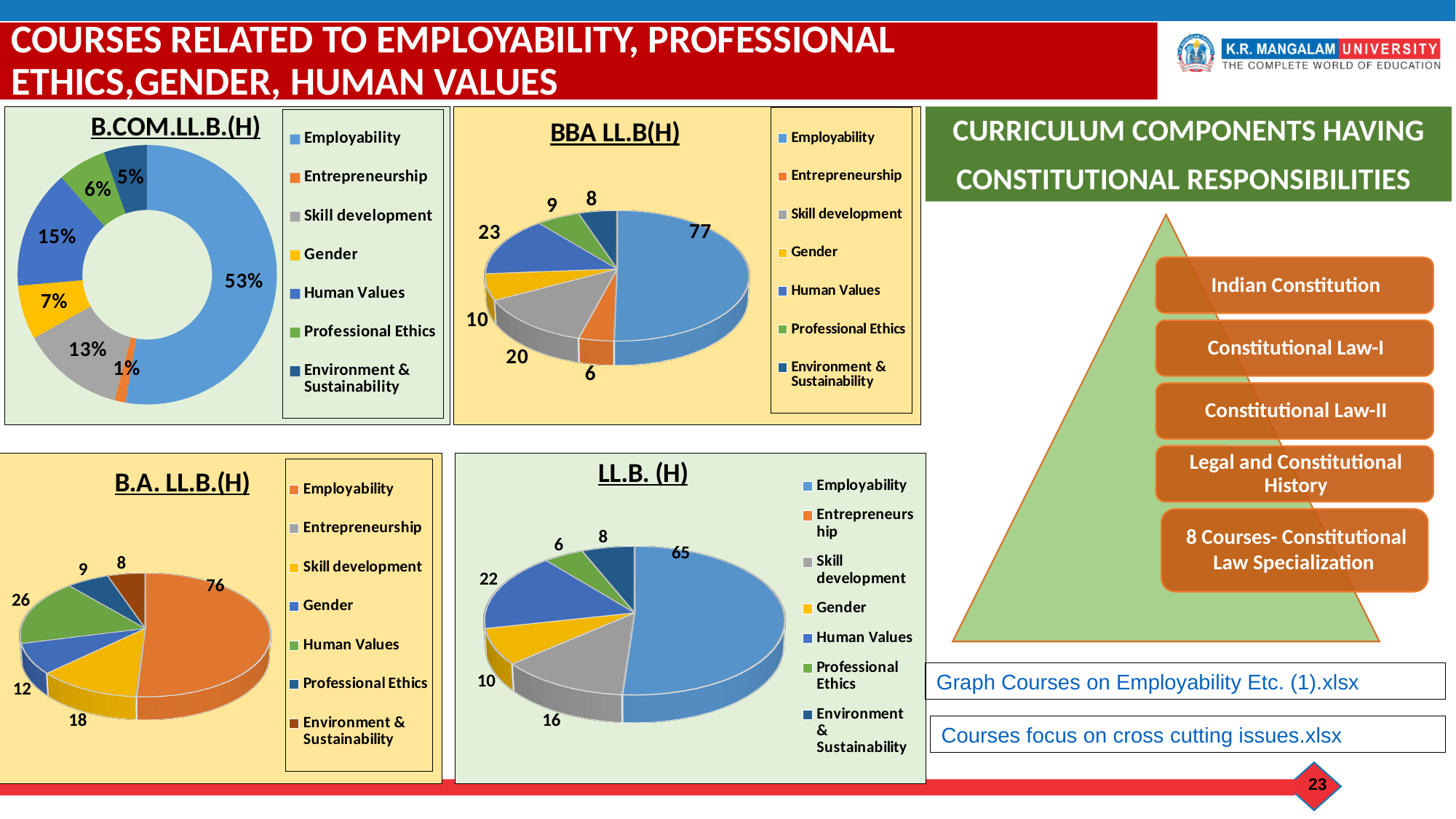

# COURSES RELATED TO EMPLOYABILITY, PROFESSIONAL ETHICS,GENDER, HUMAN VALUES
CURRICULUM COMPONENTS HAVING
 CONSTITUTIONAL RESPONSIBILITIES

### Chart: B.COM.LL.B.(H)

| Category |  |
|---|---|
| Employability | 78.0 |
| Entrepreneurship | 2.0 |
| Skill development | 19.0 |
| Gender | 10.0 |
| Human Values | 22.0 |
| Professional Ethics | 9.0 |
| Environment & Sustainability | 8.0 |

[unsupported chart]

Indian Constitution
Constitutional Law-I
Constitutional Law-II
Legal and Constitutional History
8 Courses- Constitutional Law Specialization

[unsupported chart]

[unsupported chart]

Graph Courses on Employability Etc. (1).xlsx
Courses focus on cross cutting issues.xlsx
23